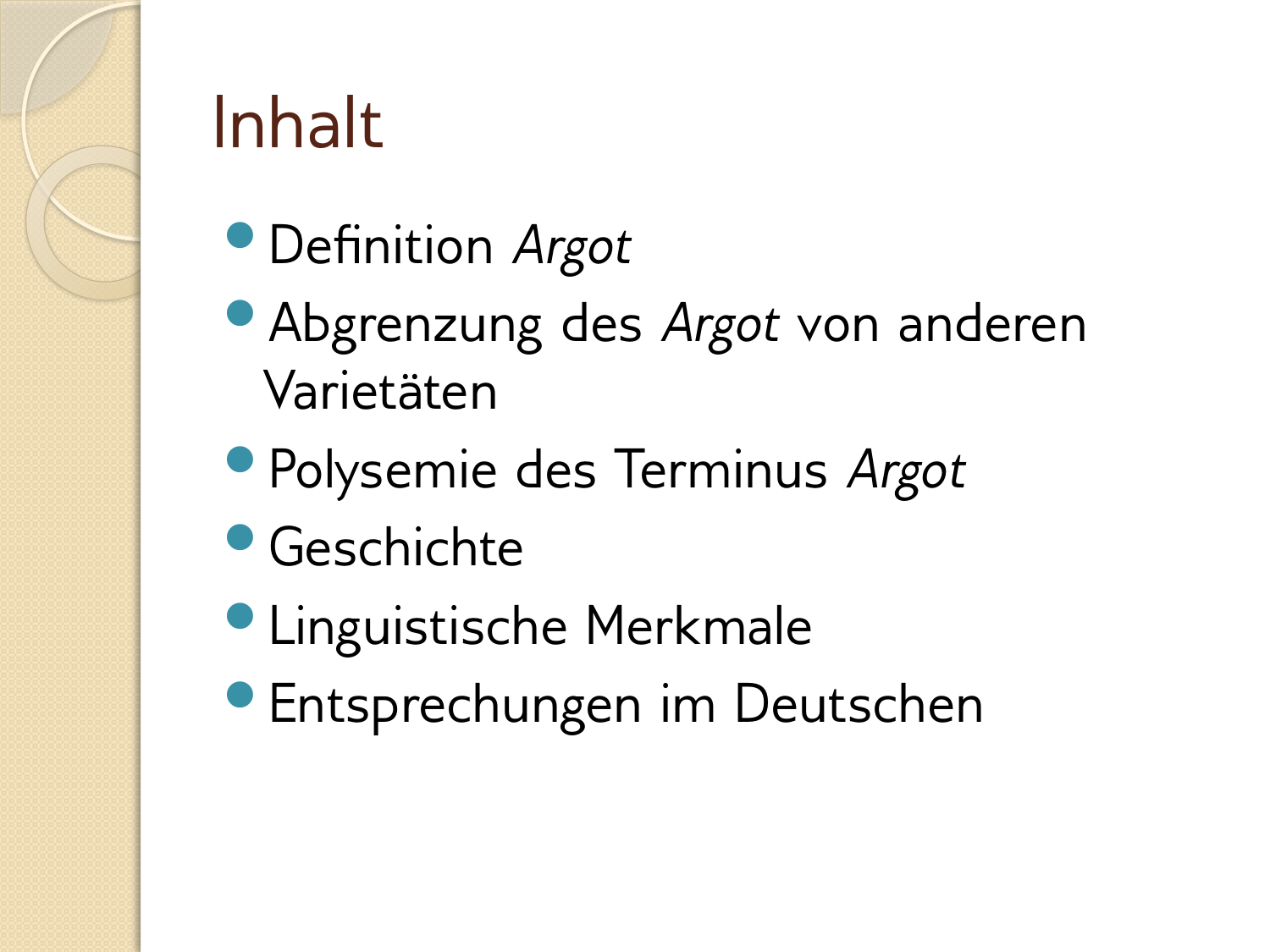

# Inhalt
Definition Argot
Abgrenzung des Argot von anderen Varietäten
Polysemie des Terminus Argot
Geschichte
Linguistische Merkmale
Entsprechungen im Deutschen